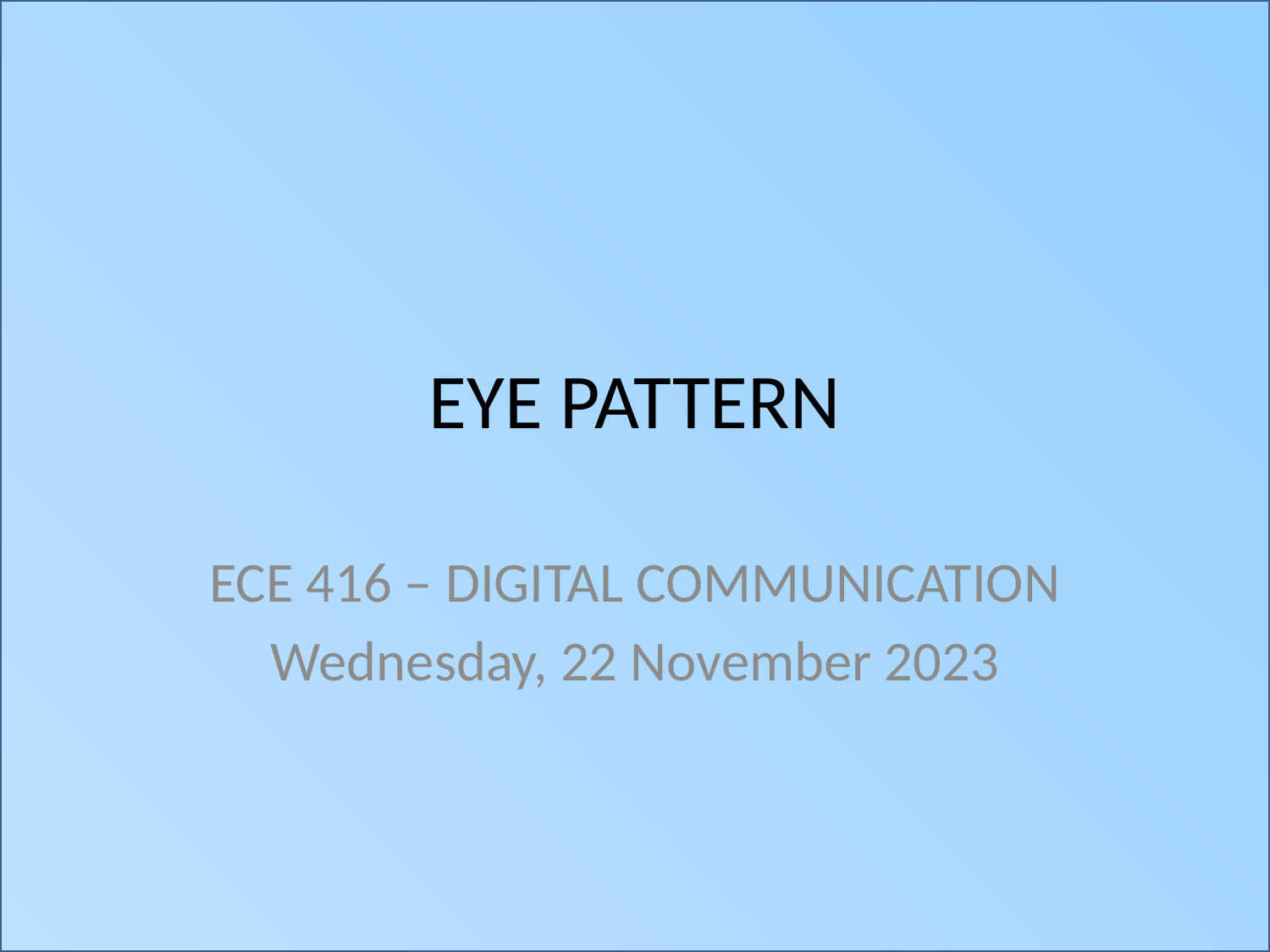

# EYE PATTERN
ECE 416 – DIGITAL COMMUNICATION
Wednesday, 22 November 2023
1